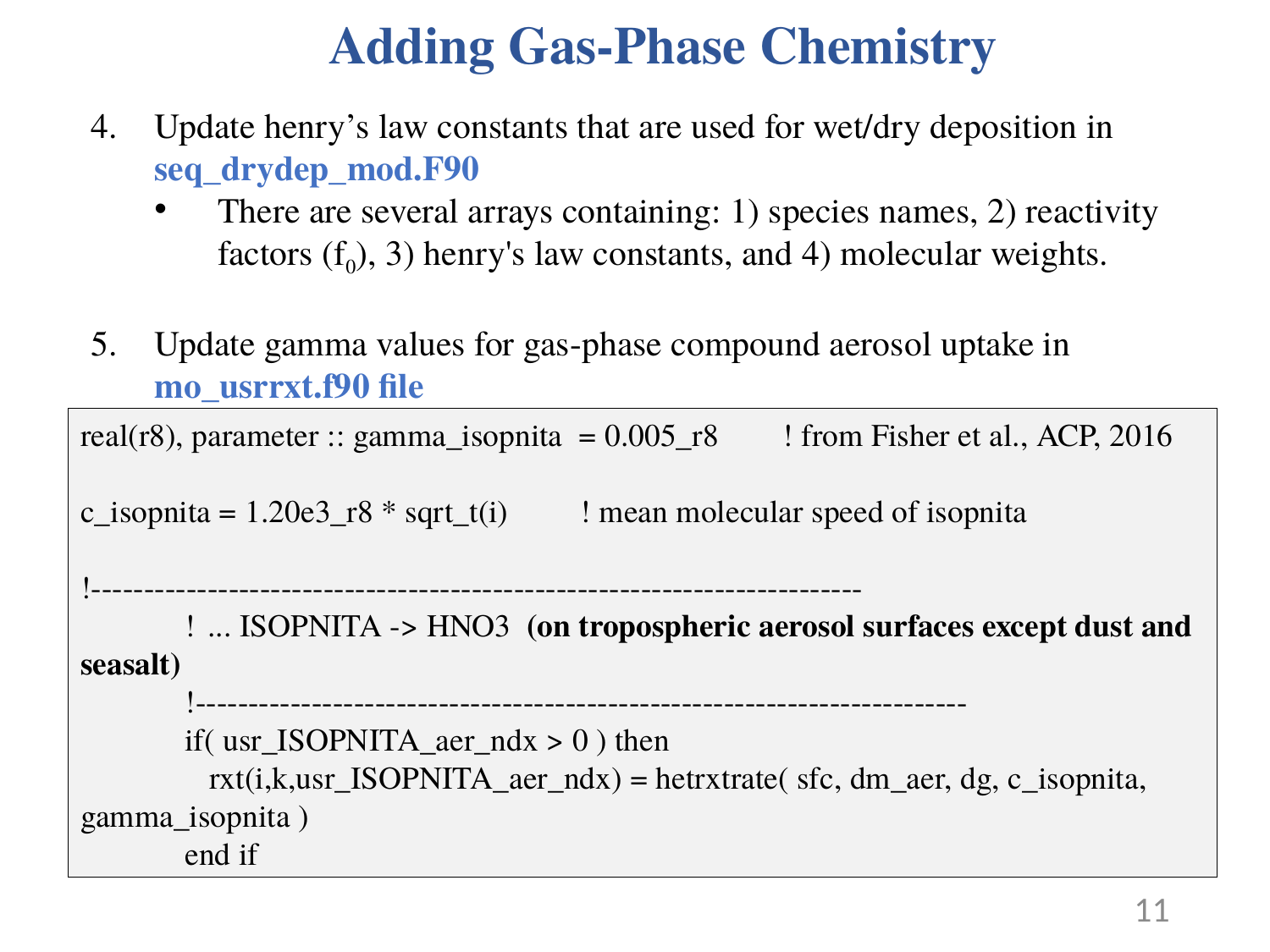

# Adding Gas-Phase Chemistry
Update henry’s law constants that are used for wet/dry deposition in seq_drydep_mod.F90
There are several arrays containing: 1) species names, 2) reactivity factors (f0), 3) henry's law constants, and 4) molecular weights.

Update gamma values for gas-phase compound aerosol uptake in mo_usrrxt.f90 file

real(r8), parameter :: gamma_isopnita  = 0.005_r8        ! from Fisher et al., ACP, 2016

c_isopnita = 1.20e3_r8 * sqrt_t(i)         ! mean molecular speed of isopnita

!-------------------------------------------------------------------------
             ! 	... ISOPNITA -> HNO3  (on tropospheric aerosol surfaces except dust and seasalt)
             !-------------------------------------------------------------------------
             if( usr_ISOPNITA_aer_ndx > 0 ) then
                rxt(i,k,usr_ISOPNITA_aer_ndx) = hetrxtrate( sfc, dm_aer, dg, c_isopnita, gamma_isopnita )
             end if
11